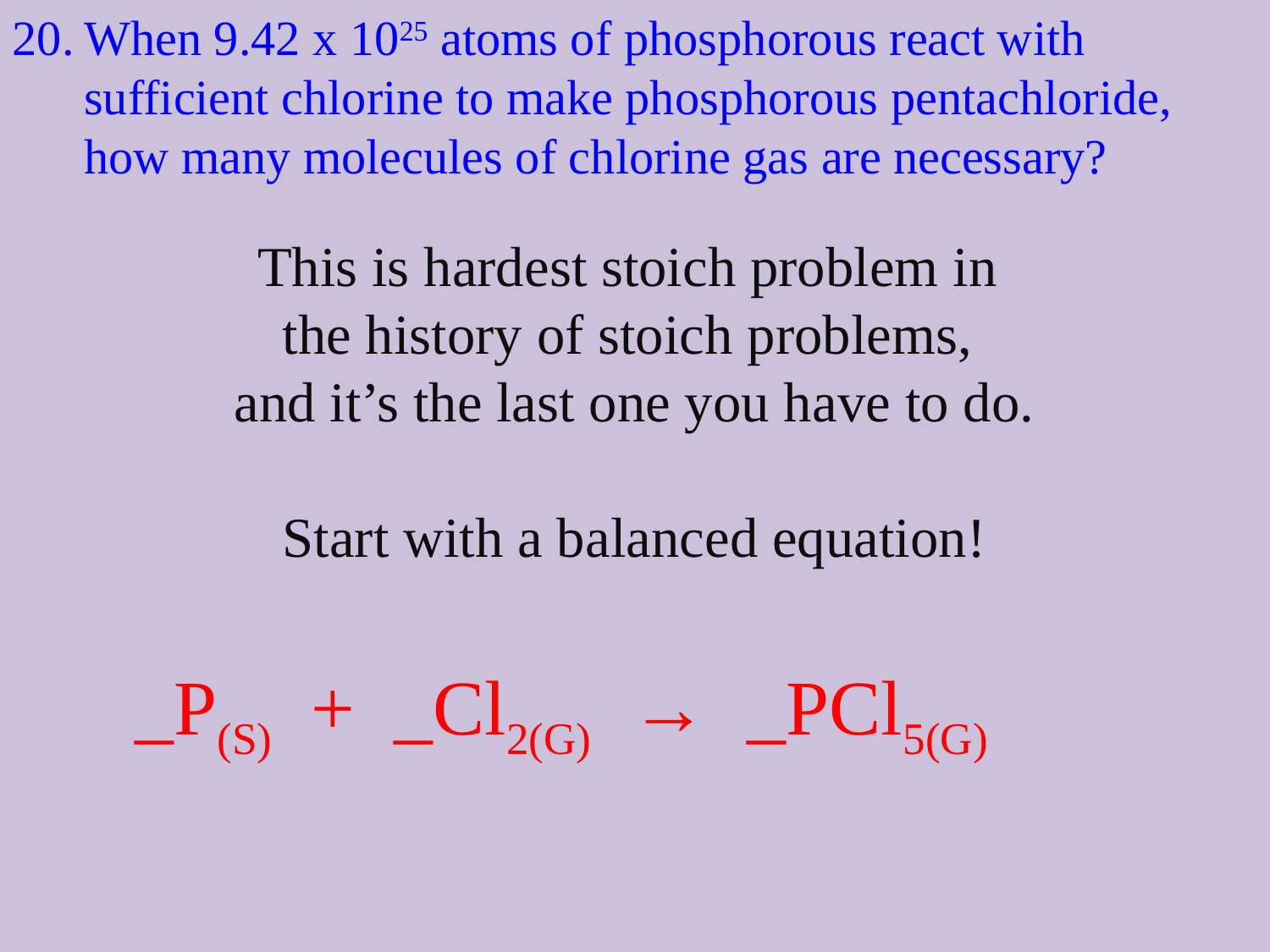

When 9.42 x 1025 atoms of phosphorous react with sufficient chlorine to make phosphorous pentachloride, how many molecules of chlorine gas are necessary?

          _P(S)  +  _Cl2(G)  →  _PCl5(G)

This is hardest stoich problem in
the history of stoich problems,
and it’s the last one you have to do.

Start with a balanced equation!